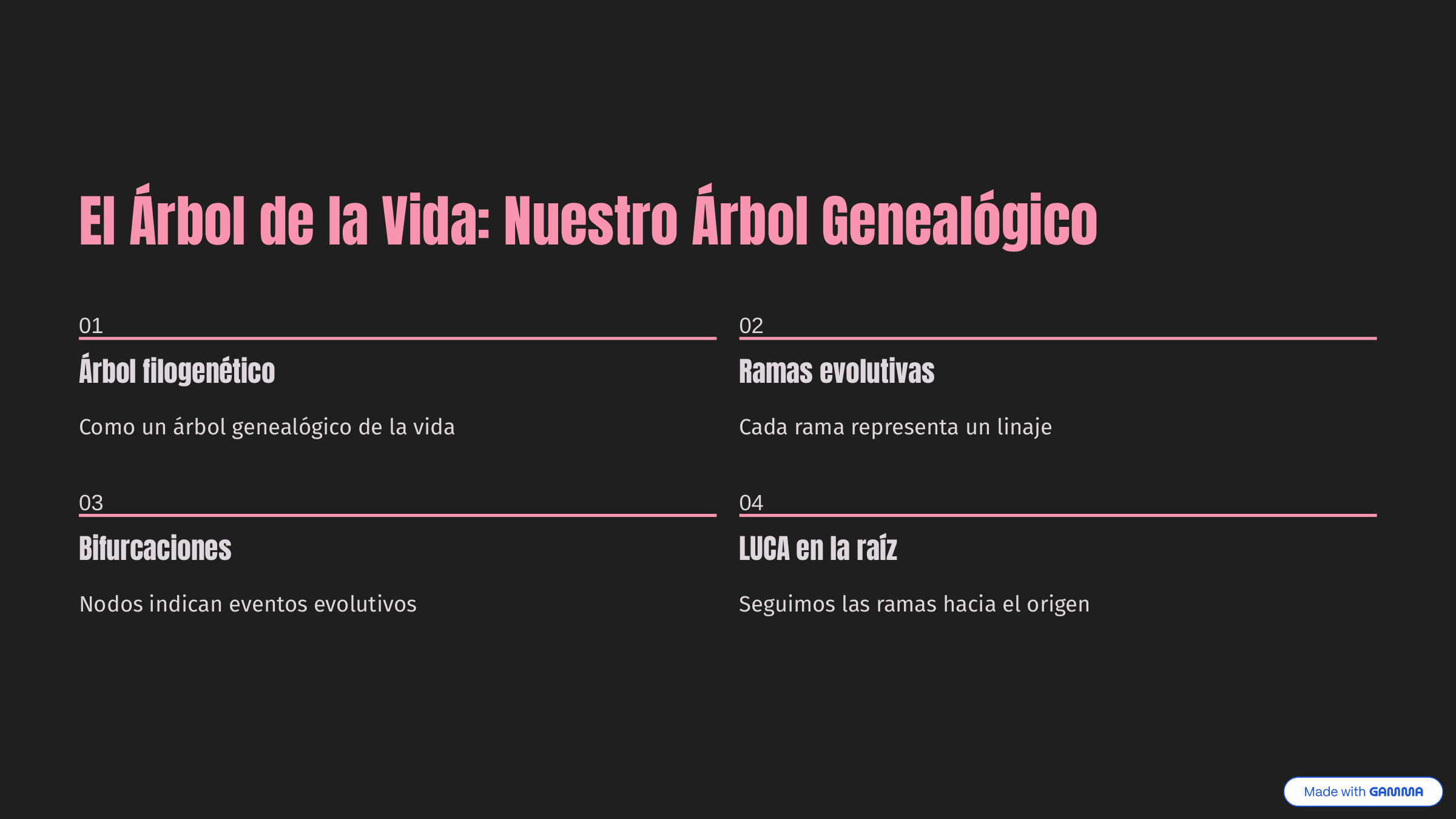

El Árbol de la Vida: Nuestro Árbol Genealógico
01
02

Árbol filogenético
Ramas evolutivas
Como un árbol genealógico de la vida
Cada rama representa un linaje
03
04

Bifurcaciones
LUCA en la raíz
Nodos indican eventos evolutivos
Seguimos las ramas hacia el origen